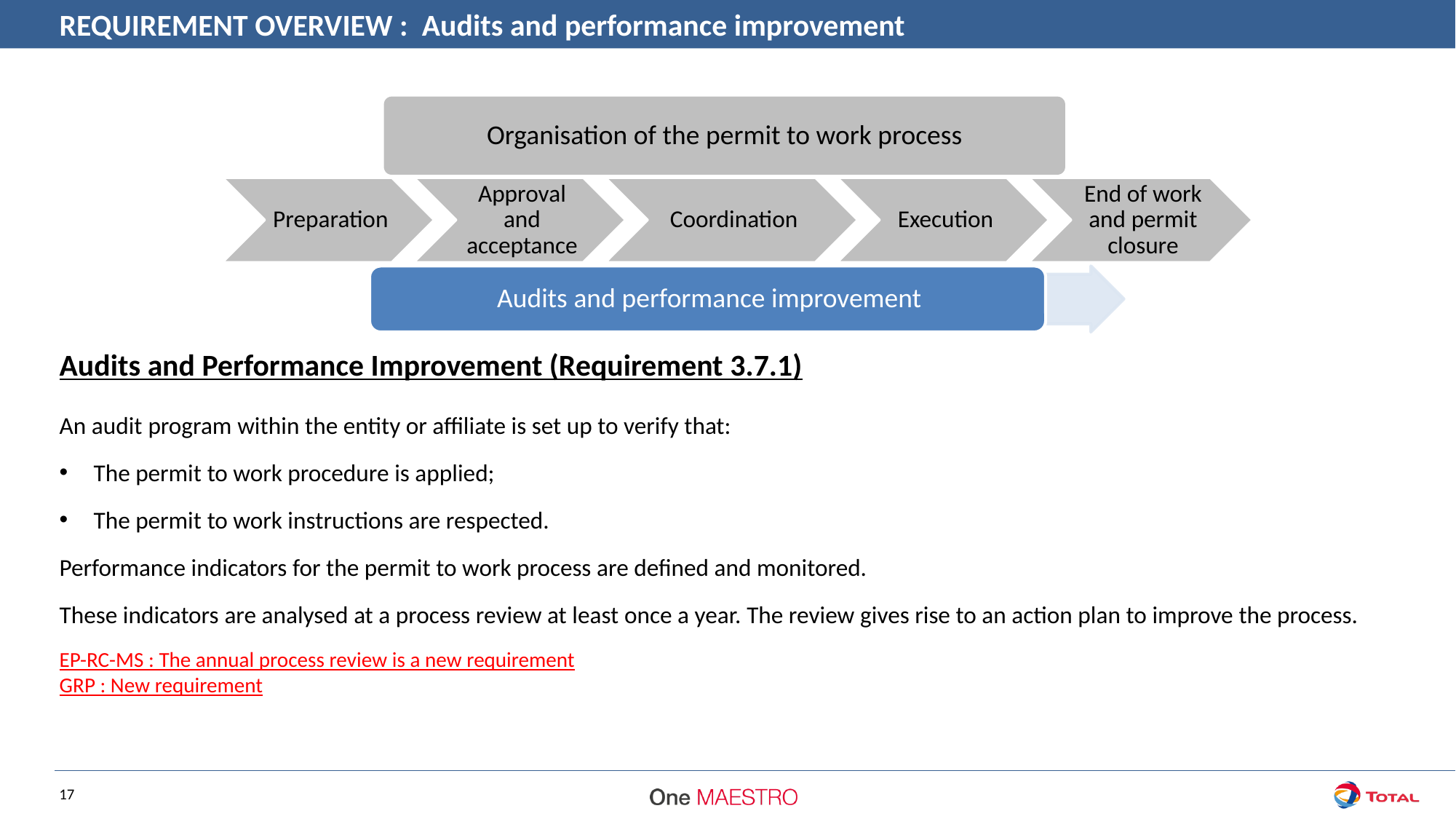

REQUIREMENT OVERVIEW :  Audits and performance improvement

Organisation of the permit to work process
Preparation
Approval and acceptance
Coordination
Execution
End of work and permit closure
Audits and performance improvement
Audits and Performance Improvement (Requirement 3.7.1)
An audit program within the entity or affiliate is set up to verify that:
The permit to work procedure is applied;
The permit to work instructions are respected.
Performance indicators for the permit to work process are defined and monitored.
These indicators are analysed at a process review at least once a year. The review gives rise to an action plan to improve the process.
EP-RC-MS : The annual process review is a new requirement
GRP : New requirement